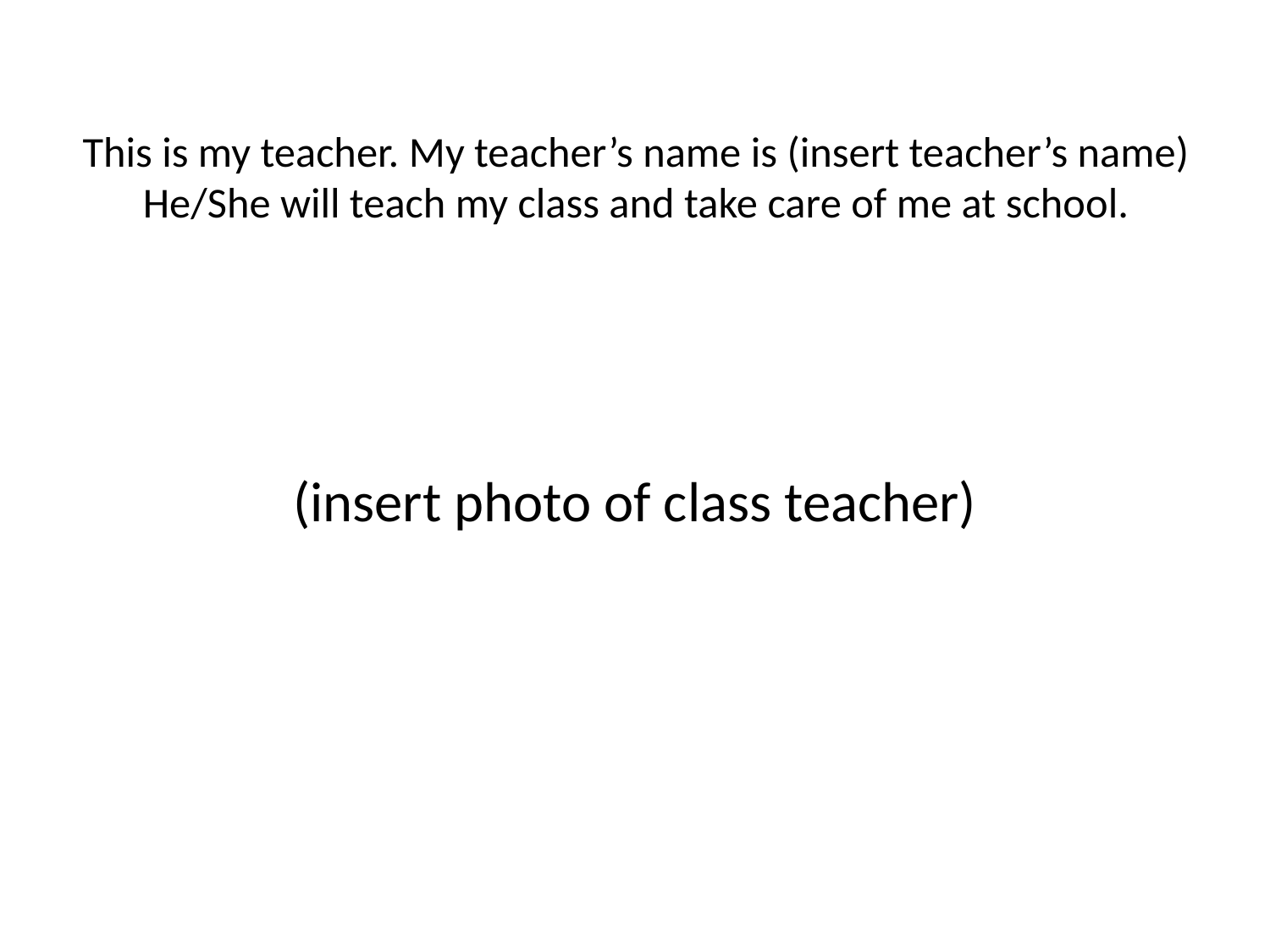

# This is my teacher. My teacher’s name is (insert teacher’s name) He/She will teach my class and take care of me at school.

(insert photo of class teacher)